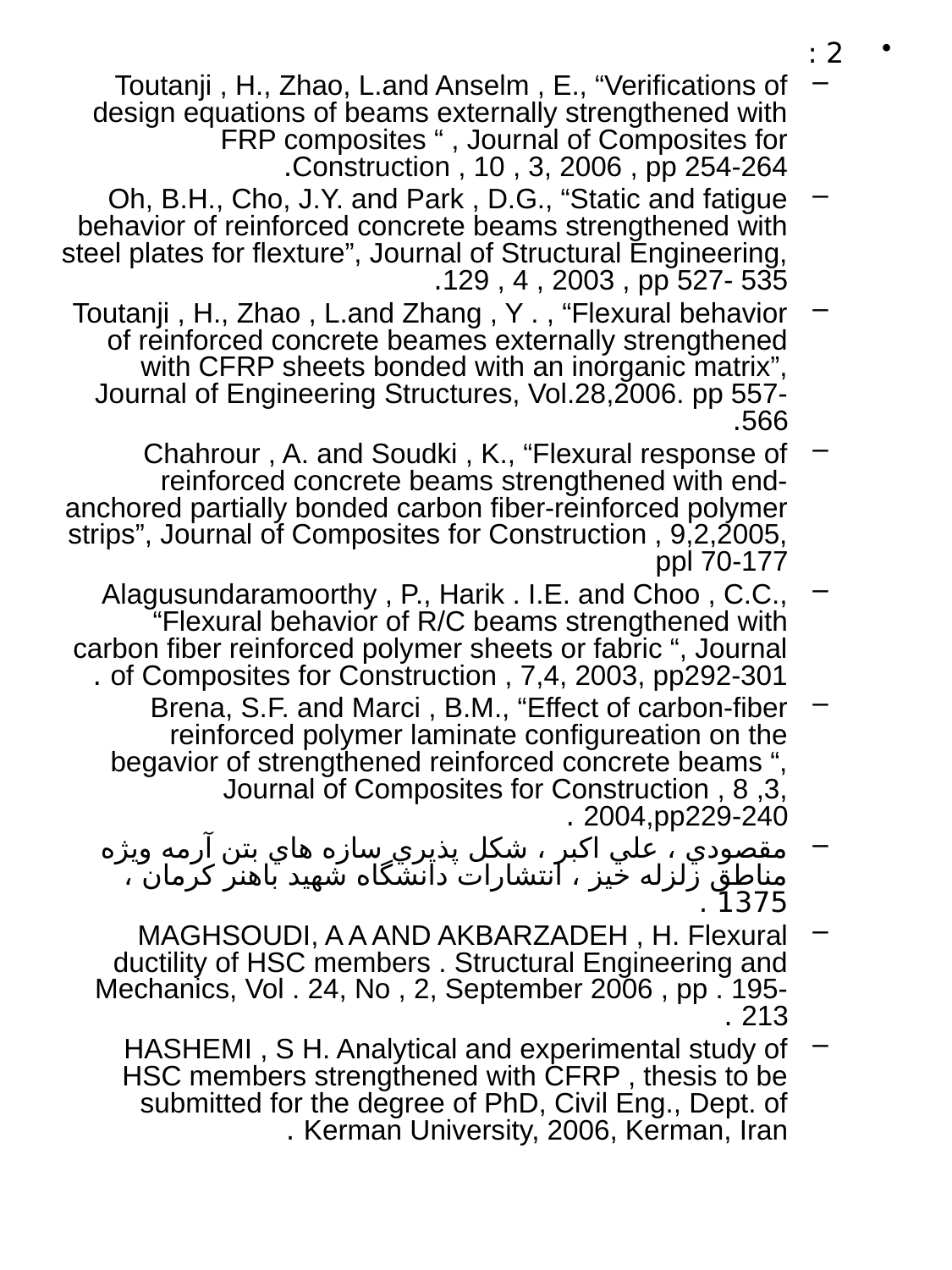

2 :
Toutanji , H., Zhao, L.and Anselm , E., “Verifications of design equations of beams externally strengthened with FRP composites “ , Journal of Composites for Construction , 10 , 3, 2006 , pp 254-264.
Oh, B.H., Cho, J.Y. and Park , D.G., “Static and fatigue behavior of reinforced concrete beams strengthened with steel plates for flexture”, Journal of Structural Engineering, 129 , 4 , 2003 , pp 527- 535.
Toutanji , H., Zhao , L.and Zhang , Y . , “Flexural behavior of reinforced concrete beames externally strengthened with CFRP sheets bonded with an inorganic matrix”, Journal of Engineering Structures, Vol.28,2006. pp 557-566.
Chahrour , A. and Soudki , K., “Flexural response of reinforced concrete beams strengthened with end-anchored partially bonded carbon fiber-reinforced polymer strips”, Journal of Composites for Construction , 9,2,2005, ppl 70-177
Alagusundaramoorthy , P., Harik . I.E. and Choo , C.C., “Flexural behavior of R/C beams strengthened with carbon fiber reinforced polymer sheets or fabric “, Journal of Composites for Construction , 7,4, 2003, pp292-301 .
Brena, S.F. and Marci , B.M., “Effect of carbon-fiber reinforced polymer laminate configureation on the begavior of strengthened reinforced concrete beams “, Journal of Composites for Construction , 8 ,3, 2004,pp229-240 .
مقصودي ، علي اکبر ، شکل پذيري سازه هاي بتن آرمه ويژه مناطق زلزله خيز ، انتشارات دانشگاه شهيد باهنر کرمان ، 1375 .
MAGHSOUDI, A A AND AKBARZADEH , H. Flexural ductility of HSC members . Structural Engineering and Mechanics, Vol . 24, No , 2, September 2006 , pp . 195-213 .
HASHEMI , S H. Analytical and experimental study of HSC members strengthened with CFRP , thesis to be submitted for the degree of PhD, Civil Eng., Dept. of Kerman University, 2006, Kerman, Iran .
#